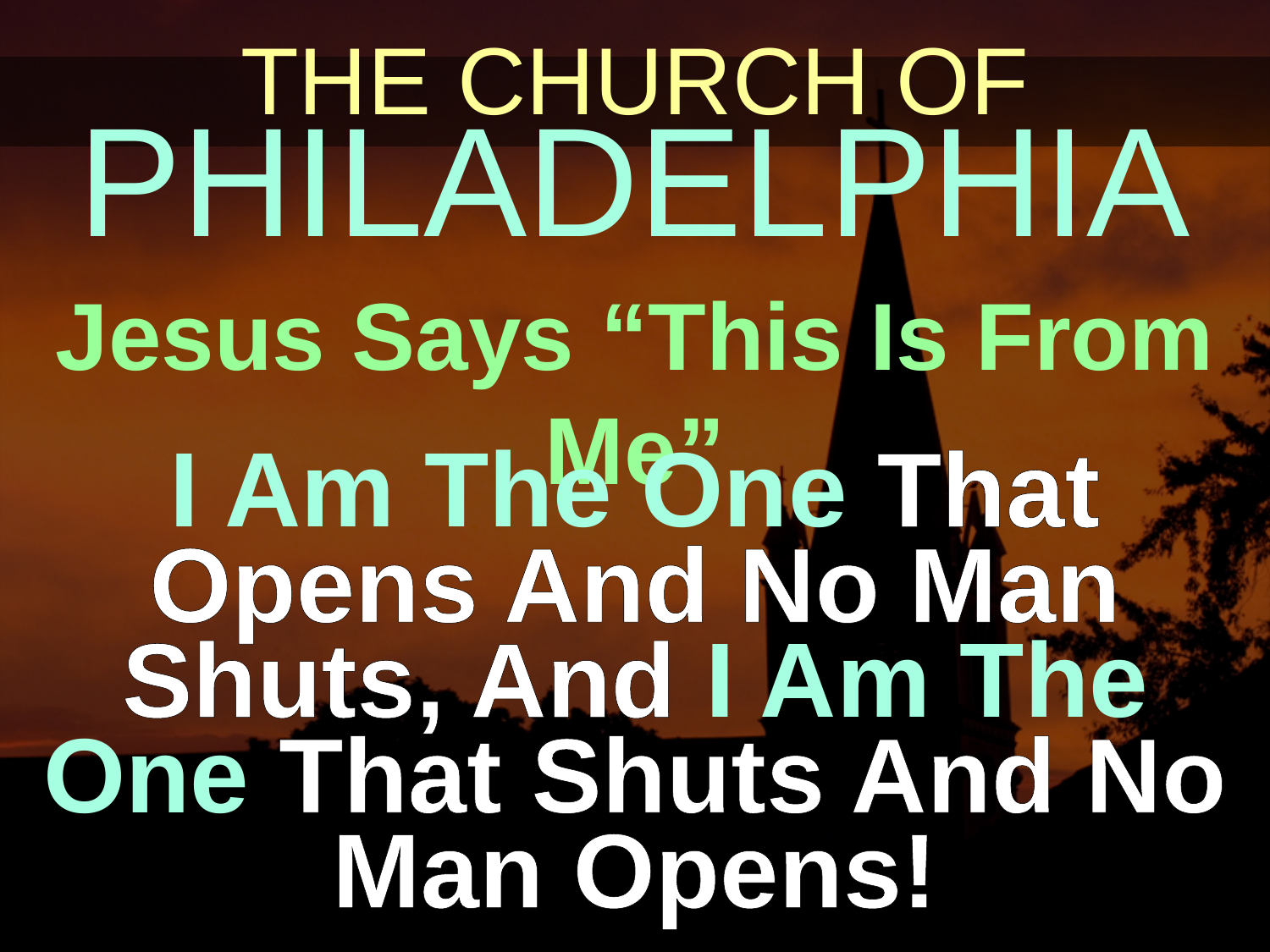

THE CHURCH OF

PHILADELPHIA
Jesus Says “This Is From Me”
I Am The One That Opens And No Man Shuts, And I Am The One That Shuts And No Man Opens!